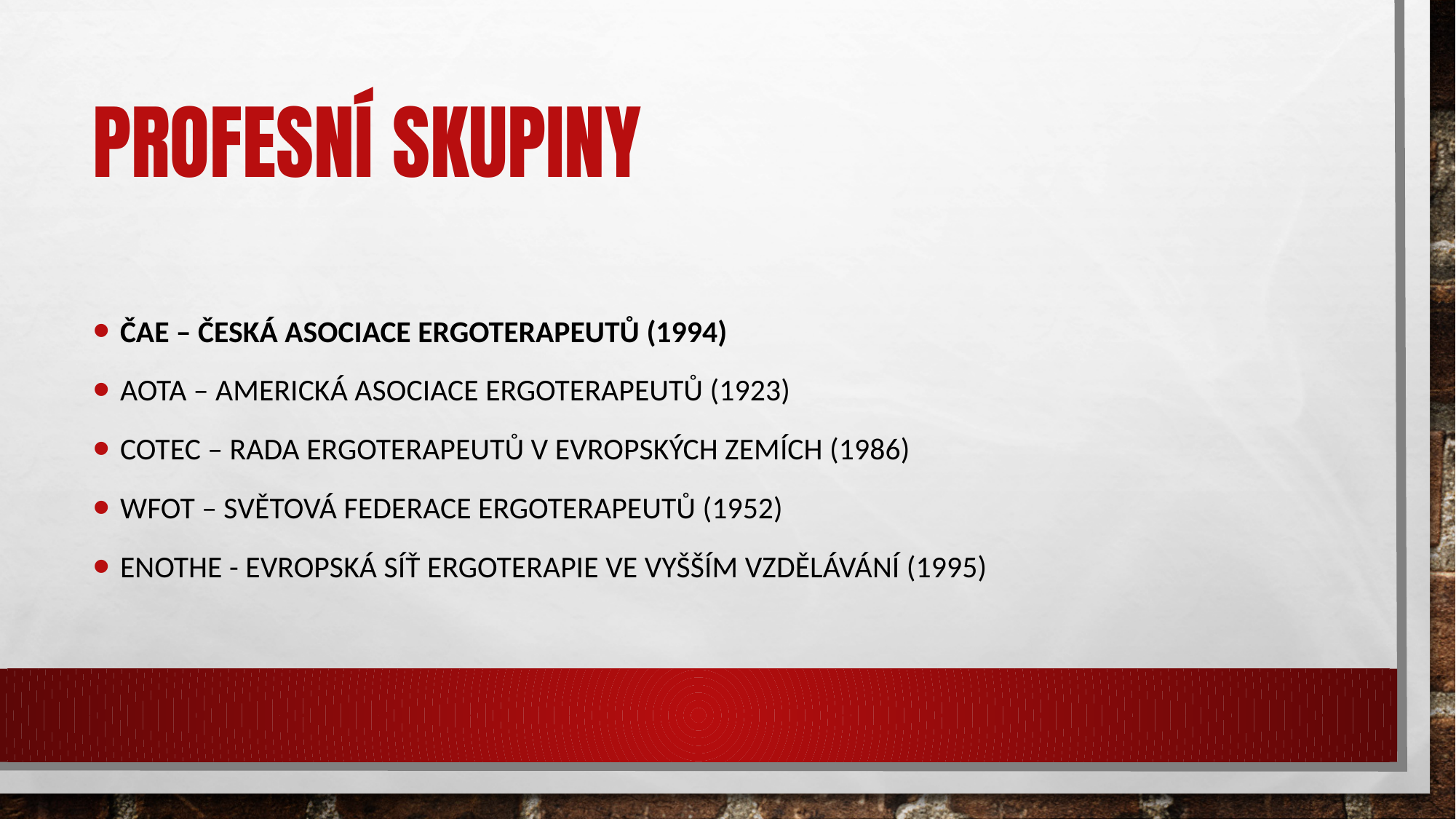

# Profesní skupiny
ČAE – Česká asociace ergoterapeutů (1994)
AOTa – Americká asociace ergoterapeutů (1923)
Cotec – Rada ergoterapeutů v evropských zemích (1986)
WFOT – Světová federace ergoterapeutů (1952)
Enothe - Evropská síť ergoterapie ve vyšším vzdělávání (1995)